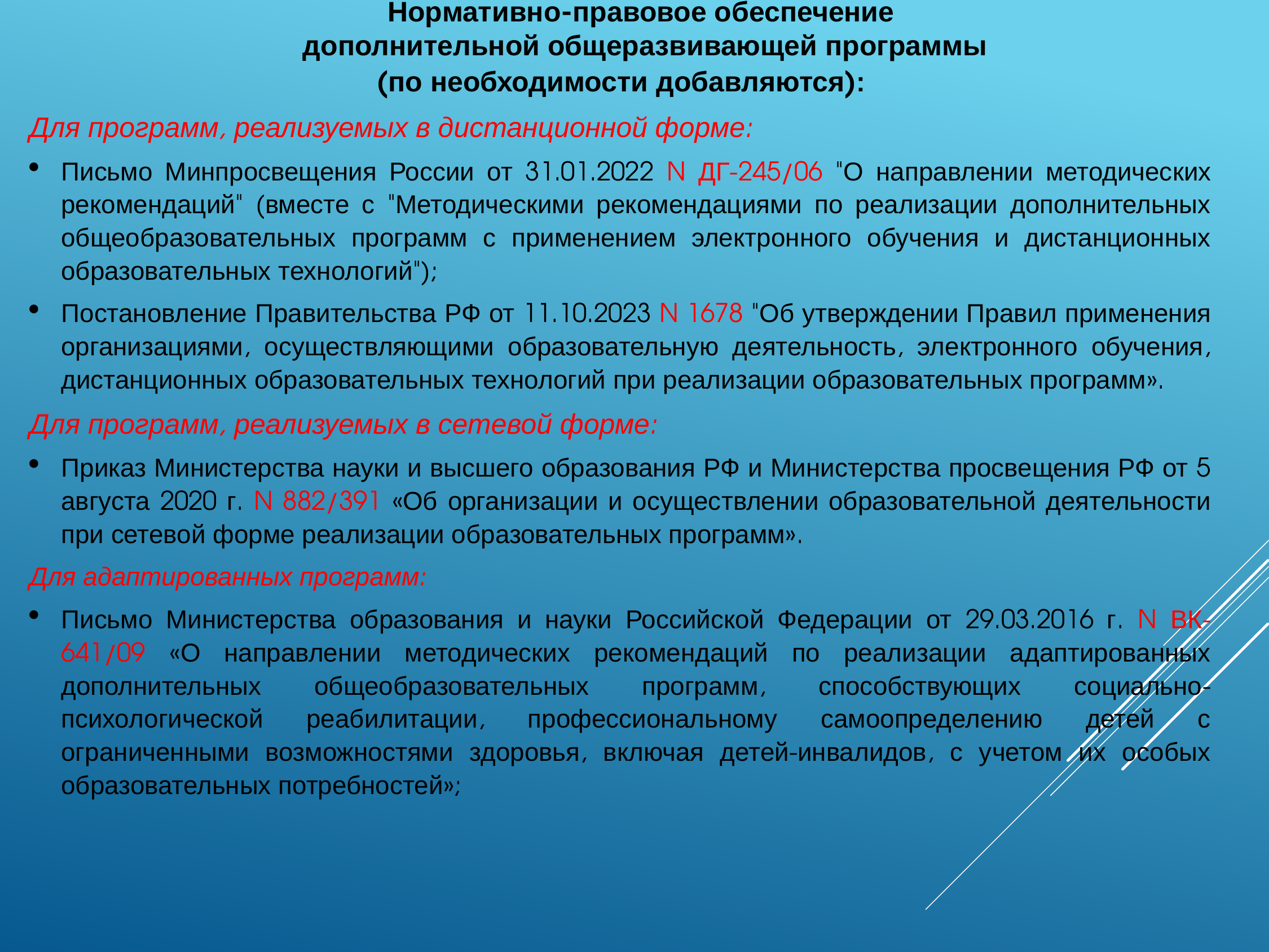

Нормативно-правовое обеспечение
дополнительной общеразвивающей программы
(по необходимости добавляются):
Для программ, реализуемых в дистанционной форме:
Письмо Минпросвещения России от 31.01.2022 N ДГ-245/06 "О направлении методических рекомендаций" (вместе с "Методическими рекомендациями по реализации дополнительных общеобразовательных программ с применением электронного обучения и дистанционных образовательных технологий");
Постановление Правительства РФ от 11.10.2023 N 1678 "Об утверждении Правил применения организациями, осуществляющими образовательную деятельность, электронного обучения, дистанционных образовательных технологий при реализации образовательных программ».
Для программ, реализуемых в сетевой форме:
Приказ Министерства науки и высшего образования РФ и Министерства просвещения РФ от 5 августа 2020 г. N 882/391 «Об организации и осуществлении образовательной деятельности при сетевой форме реализации образовательных программ».
Для адаптированных программ:
Письмо Министерства образования и науки Российской Федерации от 29.03.2016 г. N ВК-641/09 «О направлении методических рекомендаций по реализации адаптированных дополнительных общеобразовательных программ, способствующих социально-психологической реабилитации, профессиональному самоопределению детей с ограниченными возможностями здоровья, включая детей-инвалидов, с учетом их особых образовательных потребностей»;